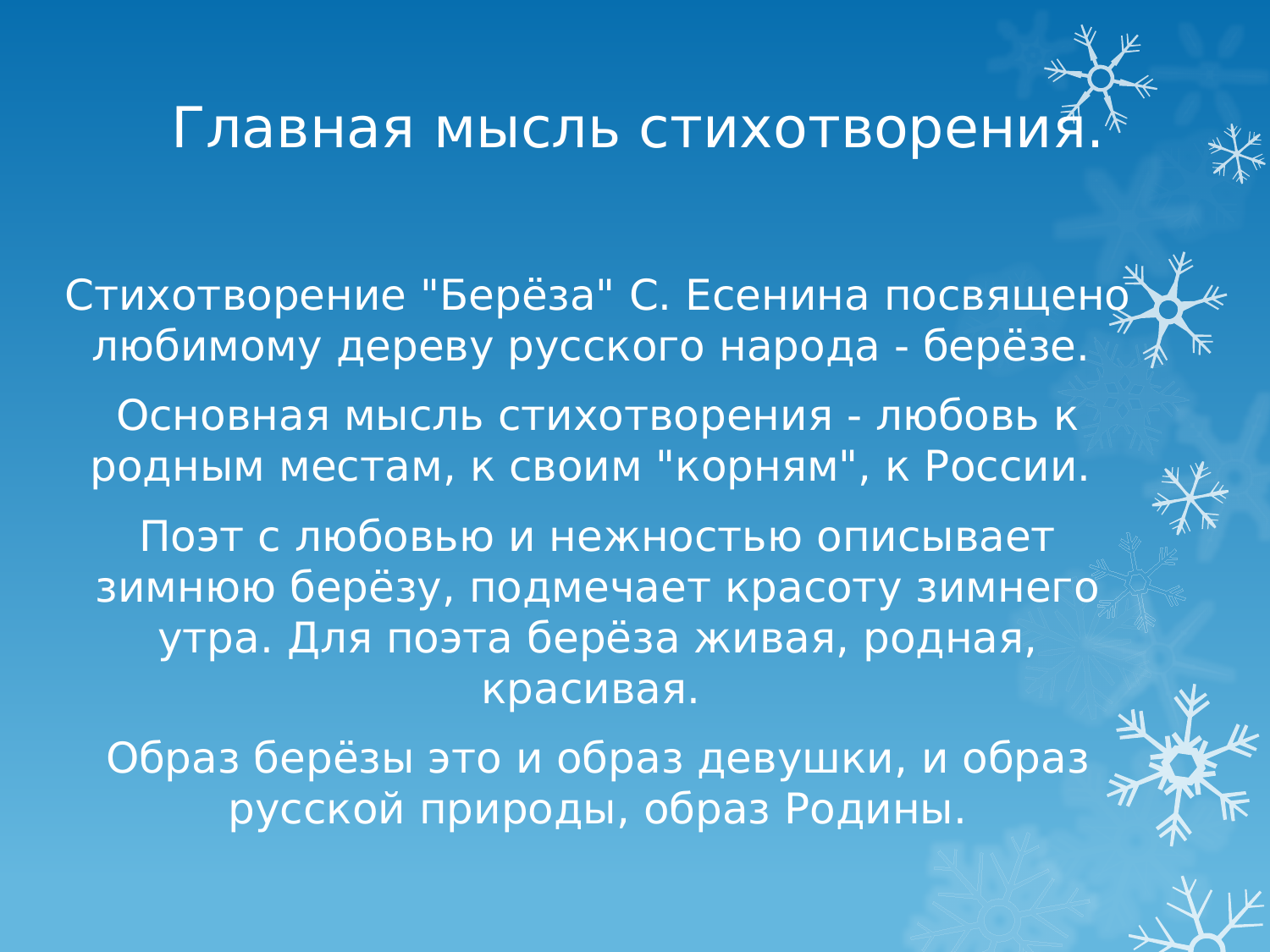

Главная мысль стихотворения.

Стихотворение "Берёза" С. Есенина посвящено любимому дереву русского народа - берёзе.
Основная мысль стихотворения - любовь к родным местам, к своим "корням", к России.
Поэт с любовью и нежностью описывает зимнюю берёзу, подмечает красоту зимнего утра. Для поэта берёза живая, родная, красивая.
Образ берёзы это и образ девушки, и образ русской природы, образ Родины.